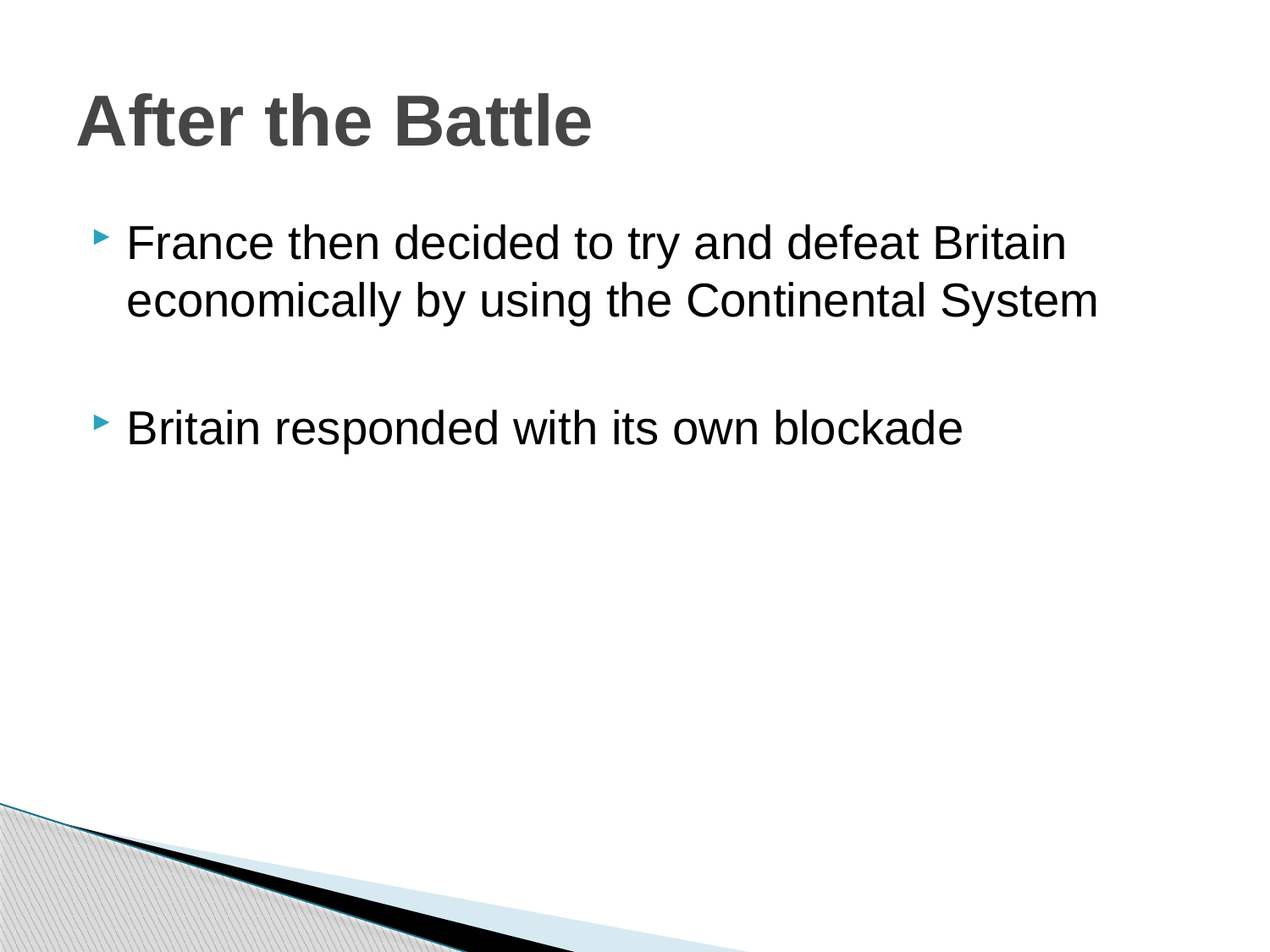

# After the Battle
France then decided to try and defeat Britain economically by using the Continental System

Britain responded with its own blockade